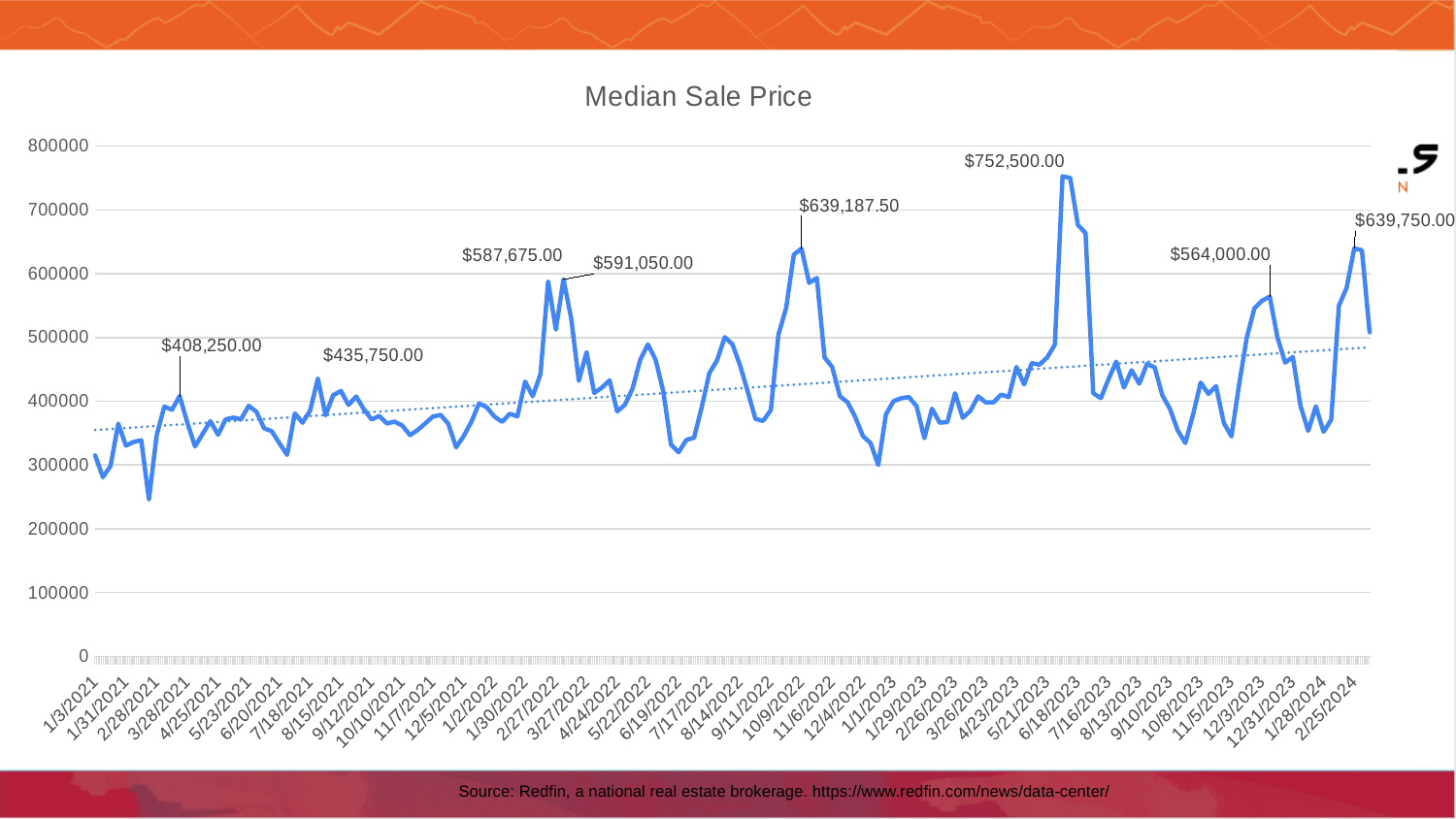

### Chart:

| Category | Median Sale Price |
|---|---|
| 44724 | 332000.0 |
| 44773 | 500437.5 |
| 44780 | 489375.0 |
| 44850 | 585500.0 |
| 44857 | 593187.5 |
| 44941 | 406625.0 |
| 44955 | 342000.0 |
| 44969 | 366375.0 |
| 44997 | 385000.0 |
| 45004 | 407750.0 |
| 45011 | 398250.0 |
| 45018 | 398250.0 |
| 45025 | 410375.0 |
| 45032 | 406625.0 |
| 45039 | 453750.0 |
| 45074 | 488750.0 |
| 45081 | 752500.0 |
| 45088 | 750000.0 |
| 45095 | 676250.0 |
| 45165 | 453250.0 |
| 45200 | 379125.0 |
| 45228 | 366000.0 |
| 45277 | 499625.0 |
| 45284 | 460625.0 |
| 45298 | 392875.0 |
| 45312 | 392125.0 |
| 45319 | 352125.0 |
| 44745 | 342562.5 |
| 44759 | 444250.0 |
| 44766 | 464187.5 |
| 44787 | 456250.0 |
| 44801 | 372312.5 |
| 44815 | 386062.5 |
| 44822 | 504500.0 |
| 44829 | 546062.5 |
| 44836 | 629812.5 |
| 44843 | 639187.5 |
| 44864 | 468812.5 |
| 44871 | 453602.8 |
| 44878 | 407915.3 |
| 44885 | 398325.3 |
| 44892 | 375200.3 |
| 44906 | 334296.6 |
| 44920 | 379500.0 |
| 44927 | 400250.0 |
| 44934 | 404937.5 |
| 45102 | 663750.0 |
| 45109 | 412500.0 |
| 45158 | 458500.0 |
| 45172 | 409500.0 |
| 45179 | 388000.0 |
| 45186 | 354250.0 |
| 45193 | 334500.0 |
| 45263 | 557737.5 |
| 44213 | 298562.5 |
| 44220 | 364812.5 |
| 44227 | 330437.5 |
| 44234 | 336062.5 |
| 44248 | 246062.5 |
| 44255 | 346062.5 |
| 44297 | 348925.0 |
| 44304 | 368800.0 |
| 44311 | 347375.0 |
| 44318 | 371612.5 |
| 44325 | 374237.5 |
| 44332 | 371800.0 |
| 44353 | 357562.5 |
| 44360 | 353000.0 |
| 44199 | 315125.0 |
| 44206 | 280937.5 |
| 44241 | 338875.0 |
| 44591 | 430875.0 |
| 44262 | 391875.0 |
| 44269 | 386562.5 |
| 44276 | 408250.0 |
| 44283 | 366425.0 |
| 44290 | 329175.0 |
| 44339 | 392925.0 |
| 44346 | 383437.5 |
| 44367 | 334062.5 |
| 44374 | 315937.5 |
| 44381 | 380937.5 |
| 44423 | 416250.0 |
| 44430 | 394375.0 |
| 44437 | 407500.0 |
| 44444 | 387250.0 |
| 44451 | 371375.0 |
| 44465 | 365125.0 |
| 44514 | 378500.0 |
| 44689 | 419937.5 |
| 44696 | 465250.0 |
| 44388 | 366312.5 |
| 44395 | 385625.0 |
| 44402 | 435750.0 |
| 44409 | 377875.0 |
| 44416 | 409500.0 |
| 44458 | 376875.0 |
| 44472 | 368000.0 |
| 44479 | 361750.0 |
| 44486 | 346875.0 |
| 44493 | 354875.0 |
| 44500 | 365375.0 |
| 44507 | 376000.0 |
| 44521 | 364625.0 |
| 44528 | 327750.0 |
| 44535 | 345375.0 |
| 44542 | 367875.0 |
| 44549 | 396750.0 |
| 44556 | 390500.0 |
| 44563 | 376000.0 |
| 44570 | 367750.0 |
| 44577 | 380375.0 |
| 44584 | 376250.0 |
| 44598 | 407875.0 |
| 44605 | 442875.0 |
| 44612 | 587675.0 |
| 44619 | 512300.0 |
| 44626 | 591050.0 |
| 44633 | 529675.0 |
| 44640 | 432125.0 |
| 44647 | 476875.0 |
| 44654 | 413062.5 |
| 44661 | 421421.2 |
| 44668 | 432733.7 |
| 44675 | 383983.7 |
| 44682 | 394546.2 |
| 44703 | 489125.0 |
| 44710 | 464875.0 |
| 45116 | 405000.0 |
| 45123 | 435000.0 |
| 45130 | 462166.6 |
| 45137 | 421500.0 |
| 45144 | 448625.0 |
| 45151 | 427625.0 |
| 45207 | 429375.0 |
| 45214 | 411500.0 |
| 45333 | 549875.0 |
| 44962 | 388375.0 |
| 44990 | 373875.0 |
| 45221 | 423750.0 |
| 45235 | 345000.0 |
| 45242 | 426612.5 |
| 45249 | 499862.5 |
| 45256 | 545737.5 |
| 45270 | 564000.0 |
| 45291 | 469375.0 |
| 45305 | 353500.0 |
| 45361 | 508125.0 |
| 45326 | 371125.0 |
| 45340 | 577500.0 |
| 45347 | 639750.0 |
| 45354 | 636625.0 |
| 44717 | 415500.0 |
| 44731 | 320000.0 |
| 44738 | 339437.5 |
| 44752 | 390500.0 |
| 44794 | 415312.5 |
| 44808 | 369187.5 |
| 44899 | 345546.6 |
| 44913 | 300000.0 |
| 44948 | 392000.0 |
| 44976 | 367375.0 |
| 44983 | 412750.0 |
| 45046 | 426250.0 |
| 45053 | 459875.0 |
| 45060 | 457375.0 |
| 45067 | 468750.0 |
Source: Redfin, a national real estate brokerage. https://www.redfin.com/news/data-center/